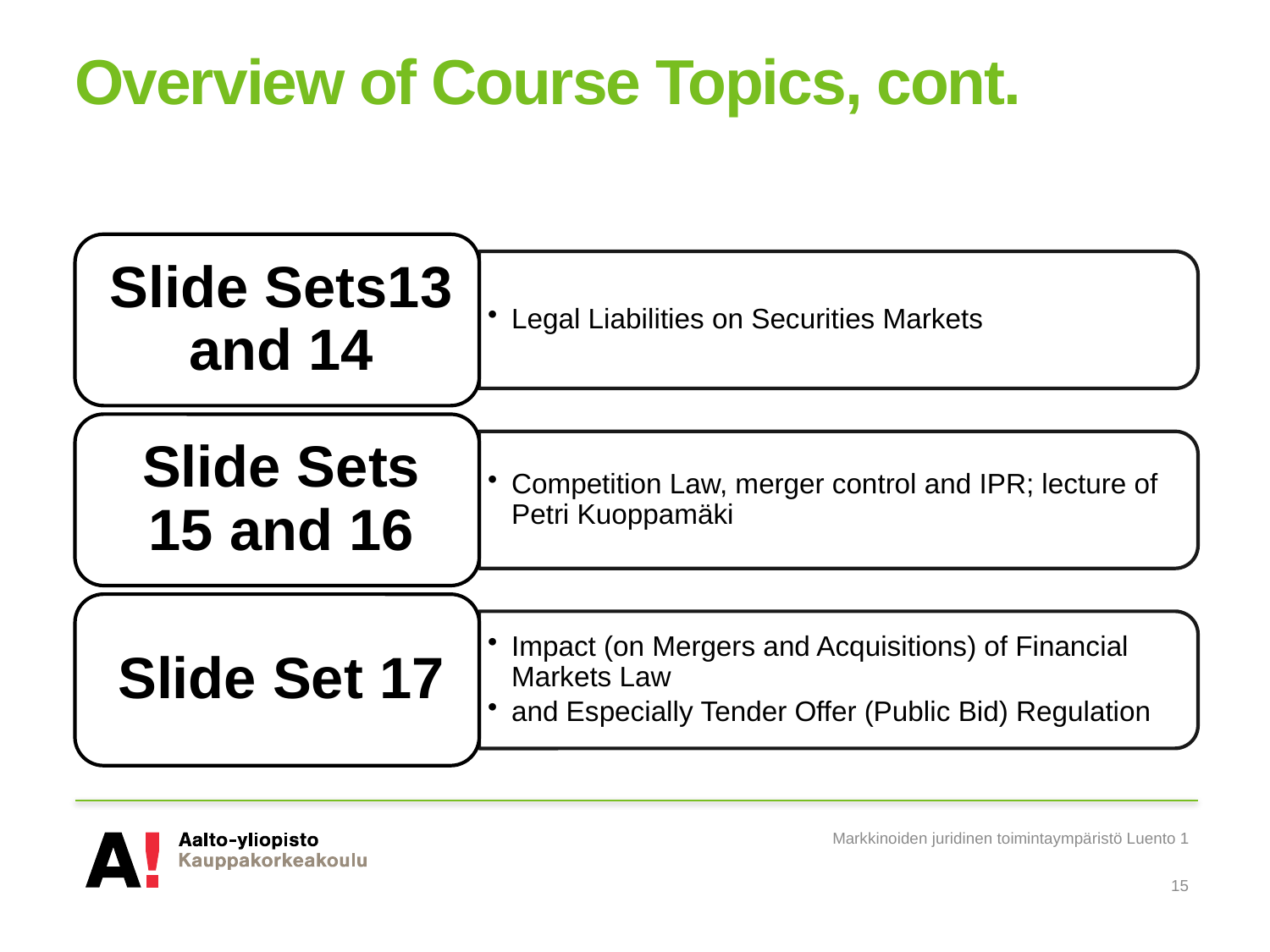

# Overview of Course Topics, cont.
Legal Liabilities on Securities Markets
Slide Sets13 and 14
Competition Law, merger control and IPR; lecture of Petri Kuoppamäki
Slide Sets 15 and 16
Impact (on Mergers and Acquisitions) of Financial Markets Law
and Especially Tender Offer (Public Bid) Regulation
Slide Set 17
Markkinoiden juridinen toimintaympäristö Luento 1
15